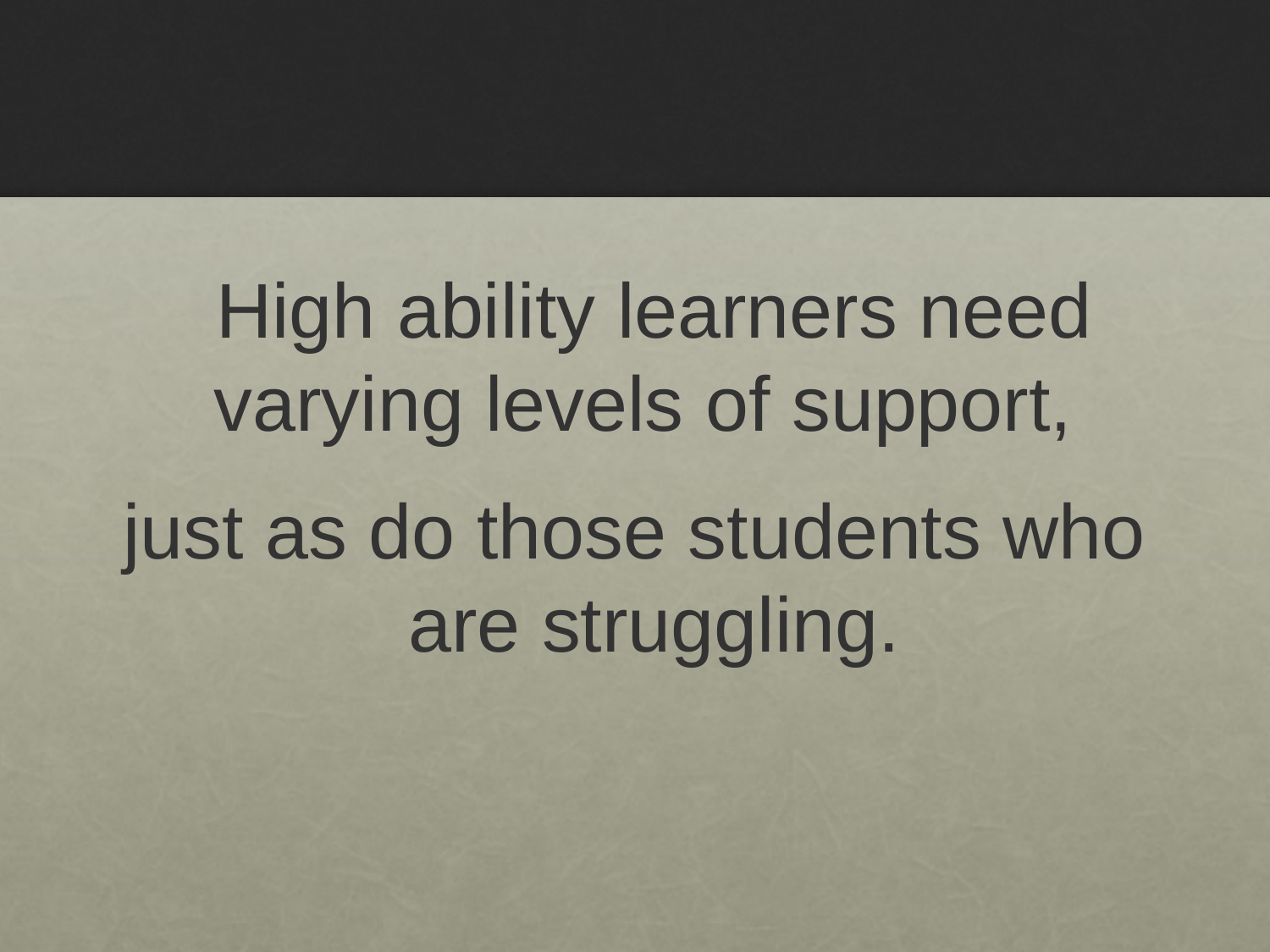

High ability learners need varying levels of support,
just as do those students who are struggling.